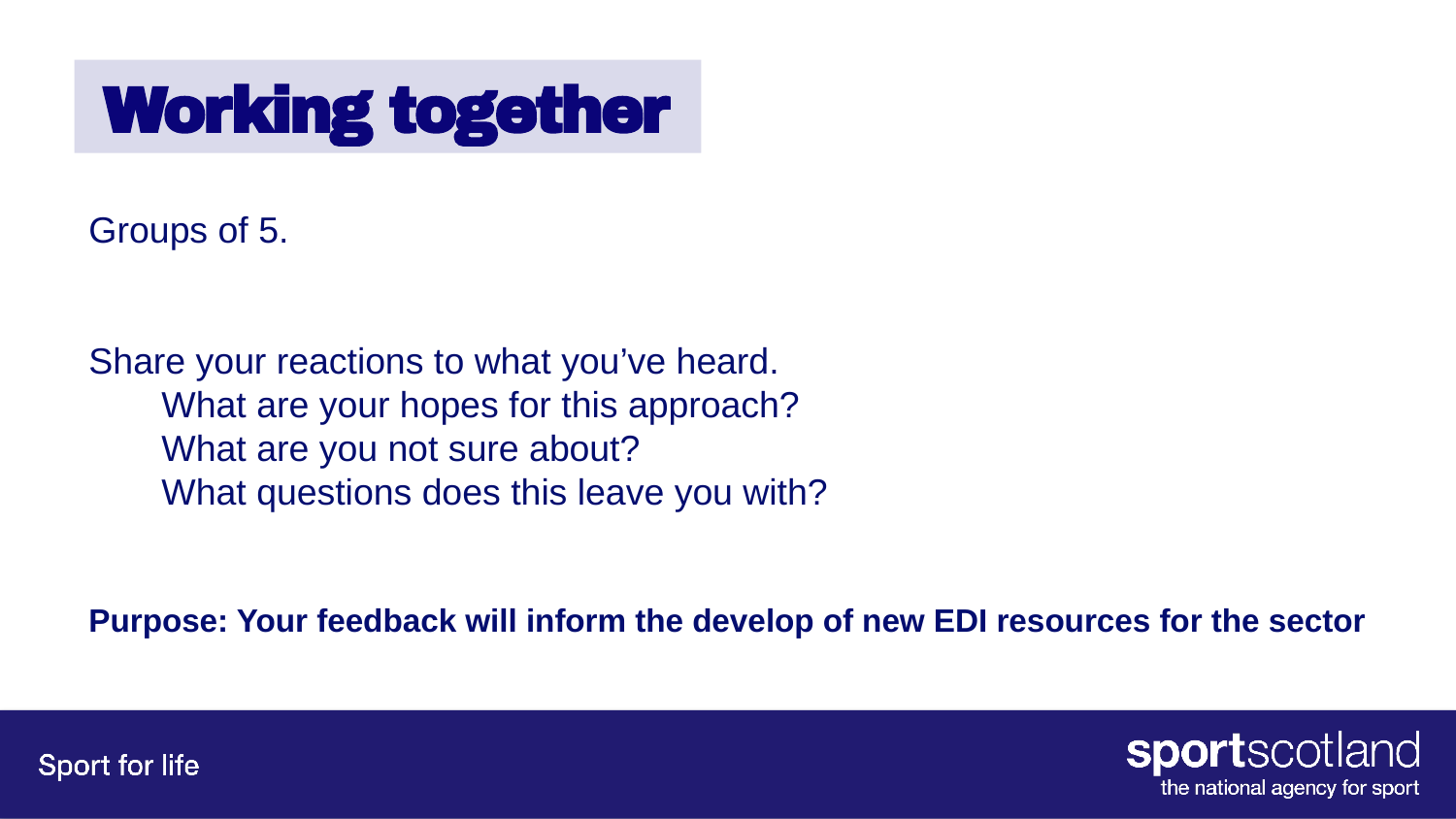

# Working together
Groups of 5.

Share your reactions to what you’ve heard.
What are your hopes for this approach?
What are you not sure about?
What questions does this leave you with?

Purpose: Your feedback will inform the develop of new EDI resources for the sector